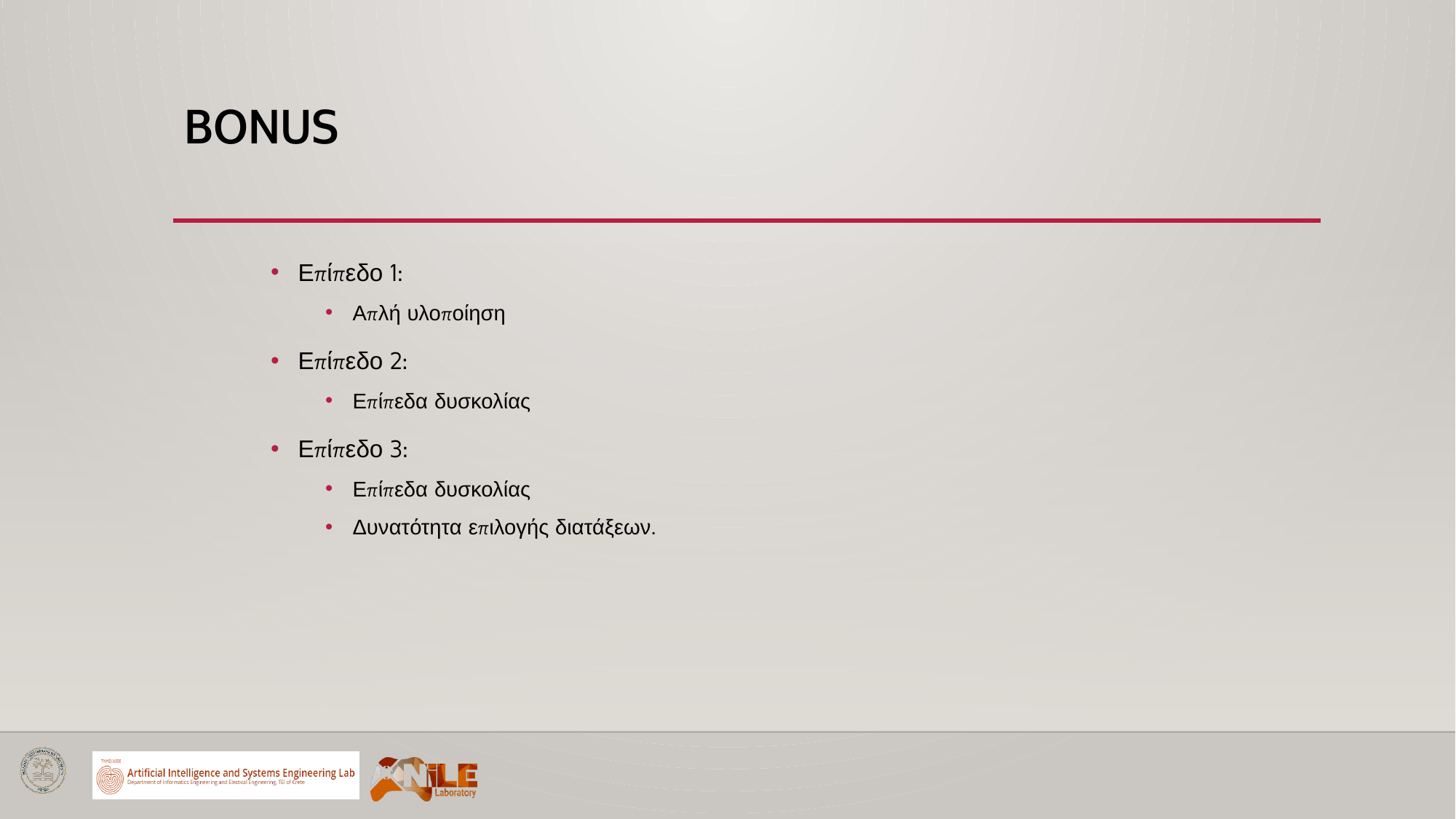

# Bonus
Επίπεδο 1:
Απλή υλοποίηση
Επίπεδο 2:
Επίπεδα δυσκολίας
Επίπεδο 3:
Επίπεδα δυσκολίας
Δυνατότητα επιλογής διατάξεων.